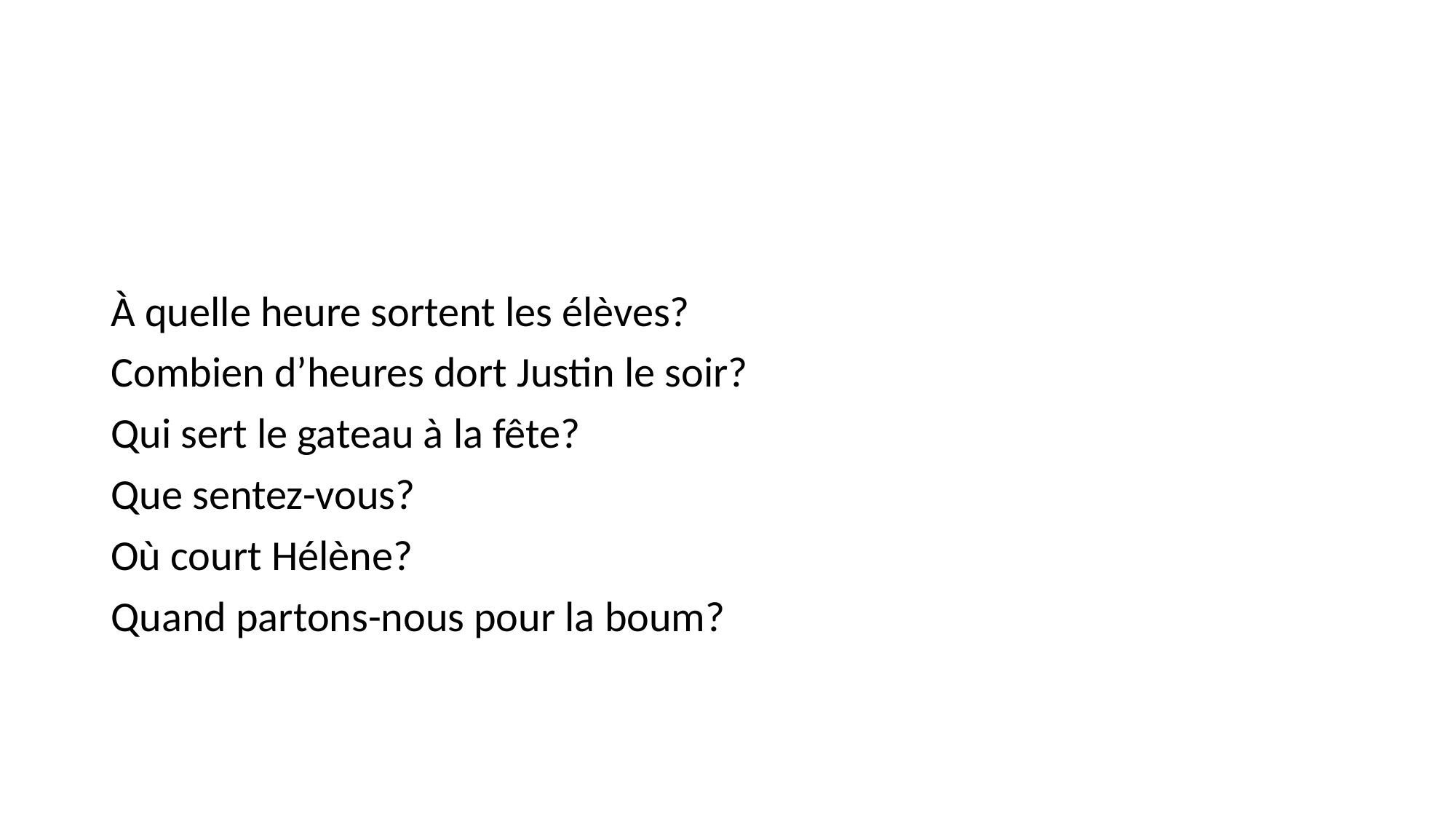

#

À quelle heure sortent les élèves?
Combien d’heures dort Justin le soir?
Qui sert le gateau à la fête?
Que sentez-vous?
Où court Hélène?
Quand partons-nous pour la boum?